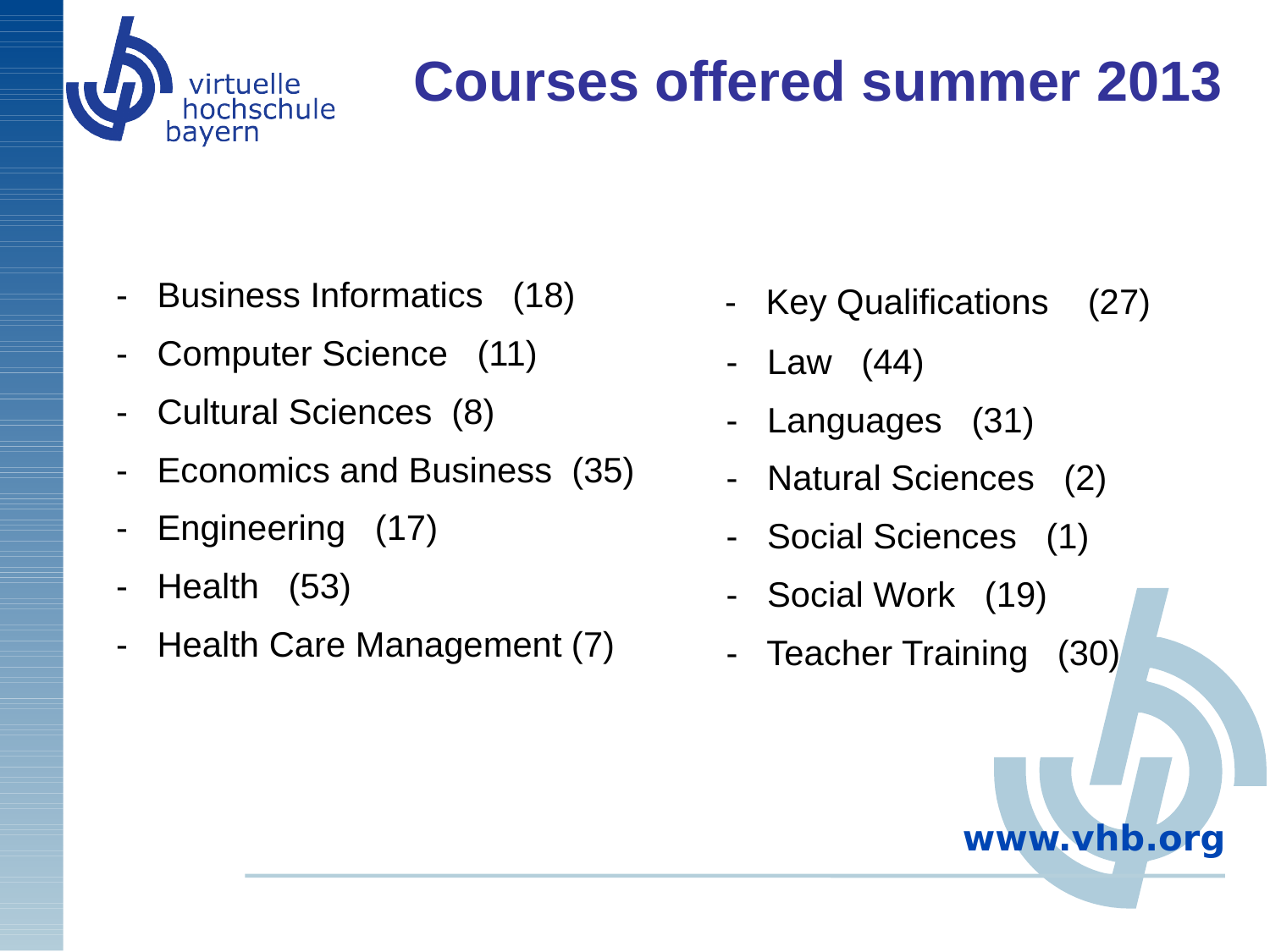

| Sommersemester 2013 296 Kurse in 14 Fächergruppen |  |
| --- | --- |
| Gesundheitswissenschaften | 7 |
| Informatik | 11 |
| Ingenieurwissenschaften | 17 |
| Kulturwissenschaften | 8 |
| Lehramt | 29 |
| Medizin | 48 (+ 3) |
| Naturwissenschaften | 2 |
| Rechtswissenschaft | 44 |
| Schlüsselqualifikationen | 26 |
| Soziale Arbeit | 20 |
| Sozialwissenschaften | 1 |
| Sprachen | 31 (+1) |
| Wirtschaftsinformatik | 35 |
| Wirtschaftswissenschaften | 35 |
# Courses offered summer 2013
     -   Business Informatics   (18)
     -   Computer Science   (11)
     -   Cultural Sciences  (8)
     -   Economics and Business  (35)
     -   Engineering   (17)
     -   Health   (53)
     -   Health Care Management (7)

    -   Key Qualifications    (27)
     -   Law   (44)
     -   Languages   (31)
     -   Natural Sciences   (2)
     -   Social Sciences   (1)
     -   Social Work   (19)
     -   Teacher Training   (30)